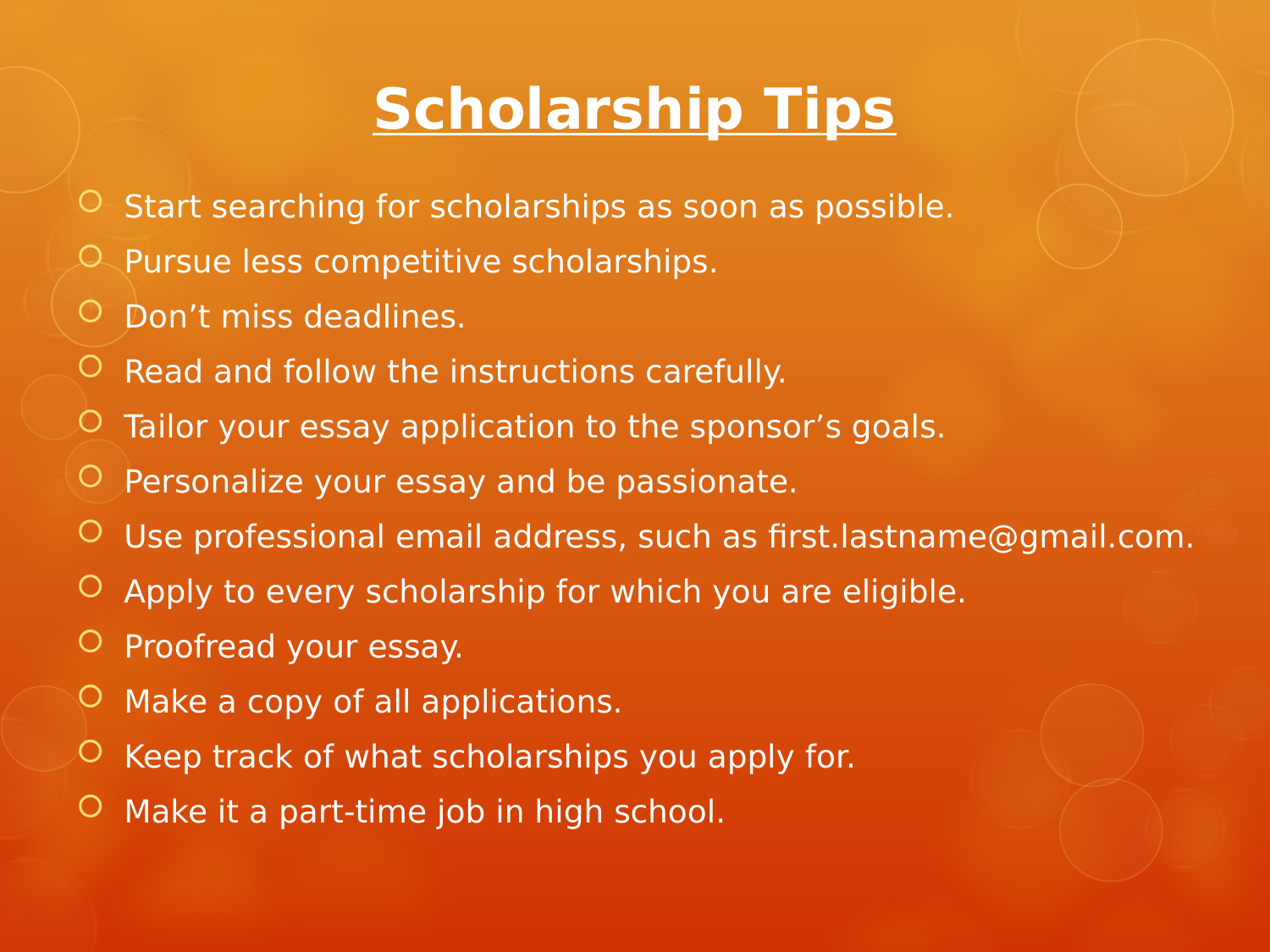

# Scholarship Tips
Start searching for scholarships as soon as possible.
Pursue less competitive scholarships.
Don’t miss deadlines.
Read and follow the instructions carefully.
Tailor your essay application to the sponsor’s goals.
Personalize your essay and be passionate.
Use professional email address, such as first.lastname@gmail.com.
Apply to every scholarship for which you are eligible.
Proofread your essay.
Make a copy of all applications.
Keep track of what scholarships you apply for.
Make it a part-time job in high school.